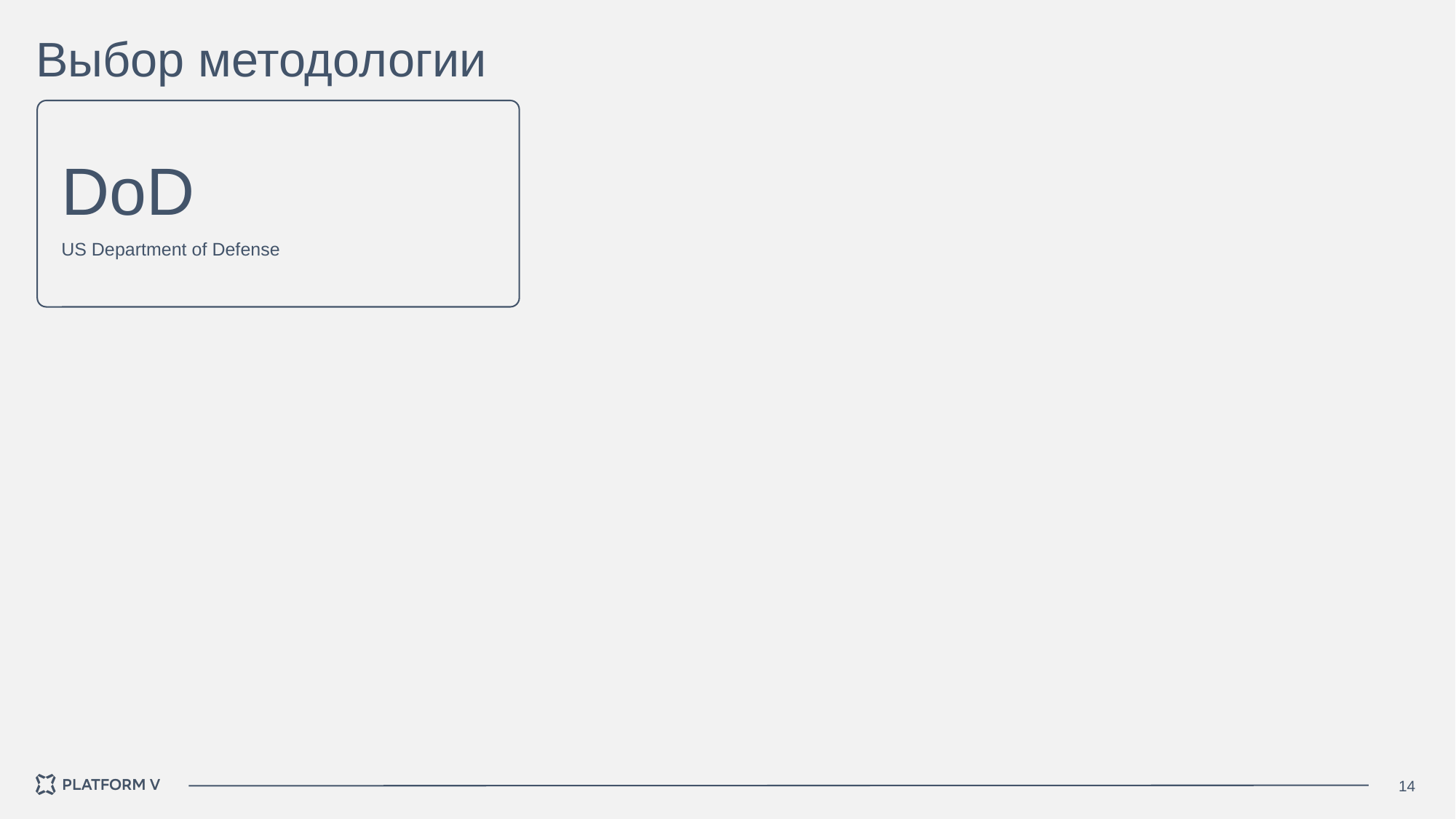

# Выбор методологии
DoD
US Department of Defense